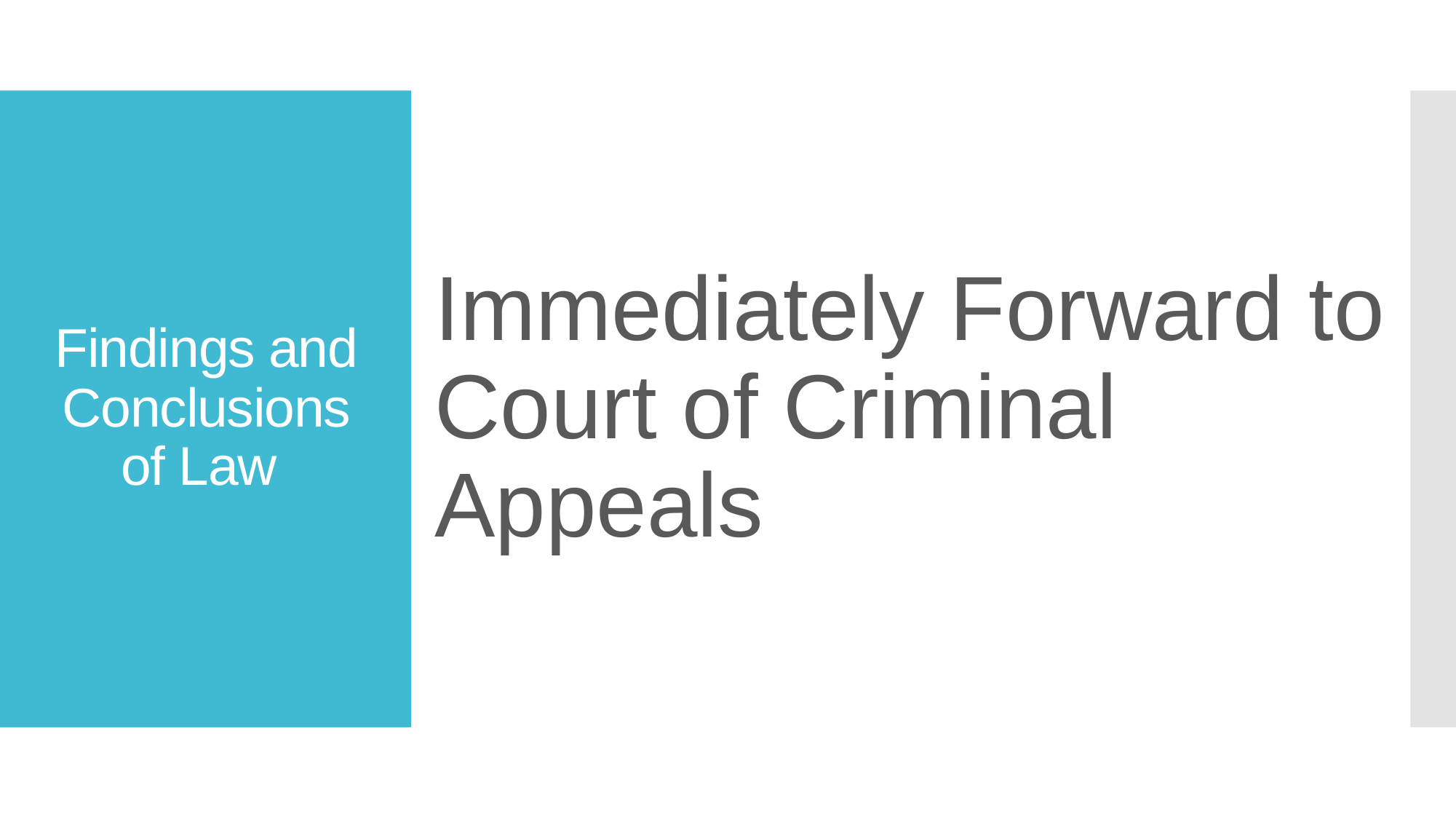

Immediately Forward to Court of Criminal Appeals
# Findings and Conclusions of Law